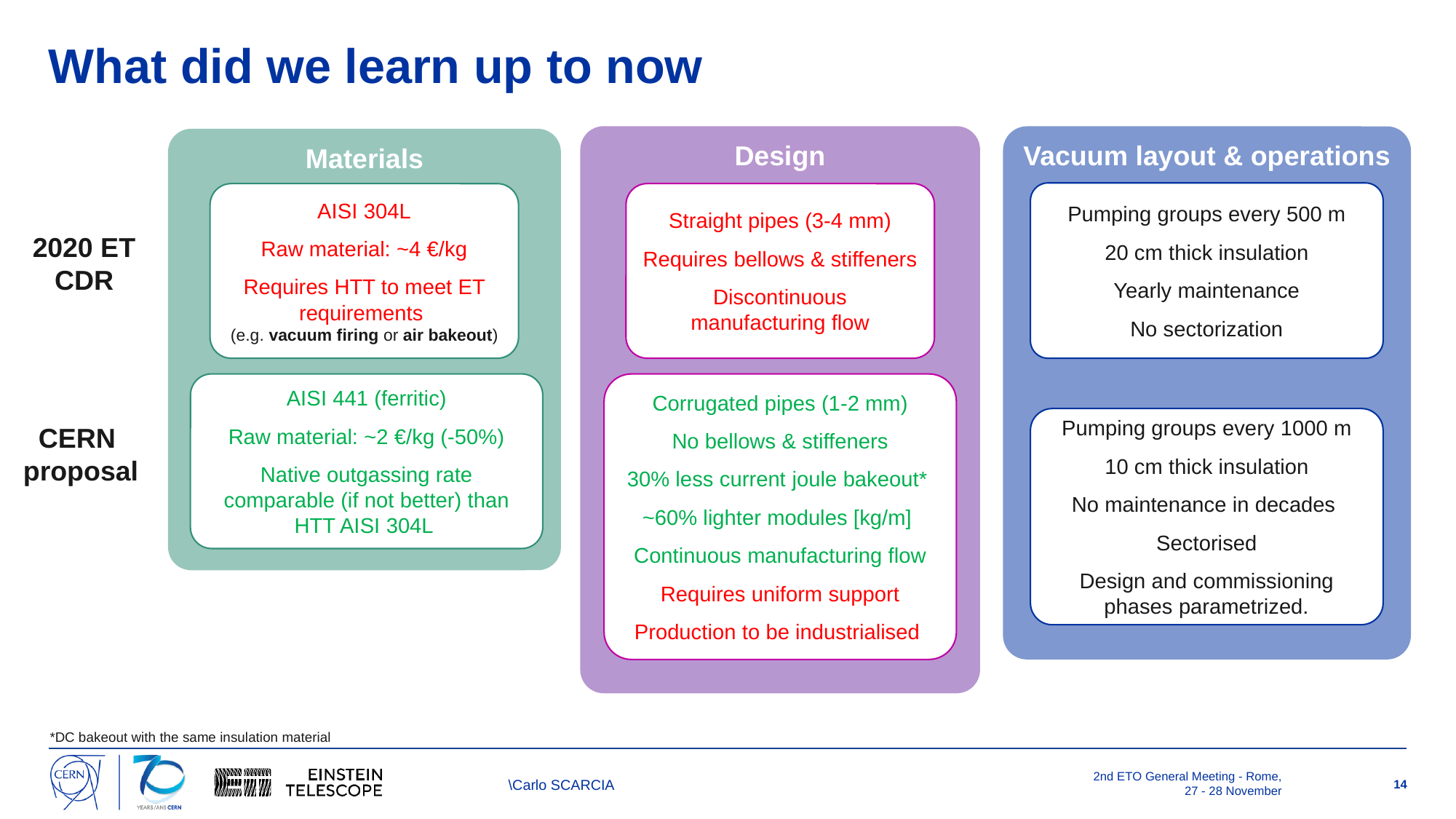

What did we learn up to now
Design

Vacuum layout & operations
Materials
Pumping groups every 500 m

20 cm thick insulation

Yearly maintenance

No sectorization
Straight pipes (3-4 mm)

Requires bellows & stiffeners

Discontinuous manufacturing flow
AISI 304L

Raw material: ~4 €/kg

Requires HTT to meet ET requirements
(e.g. vacuum firing or air bakeout)
2020 ET
CDR
AISI 441 (ferritic)

Raw material: ~2 €/kg (-50%)

Native outgassing rate comparable (if not better) than HTT AISI 304L
Corrugated pipes (1-2 mm)

No bellows & stiffeners

30% less current joule bakeout*

~60% lighter modules [kg/m]

Continuous manufacturing flow

Requires uniform support

Production to be industrialised
Pumping groups every 1000 m

10 cm thick insulation

No maintenance in decades

Sectorised

Design and commissioning phases parametrized.
CERN
proposal
*DC bakeout with the same insulation material
2nd ETO General Meeting - Rome, 27 - 28 November
\Carlo SCARCIA
14